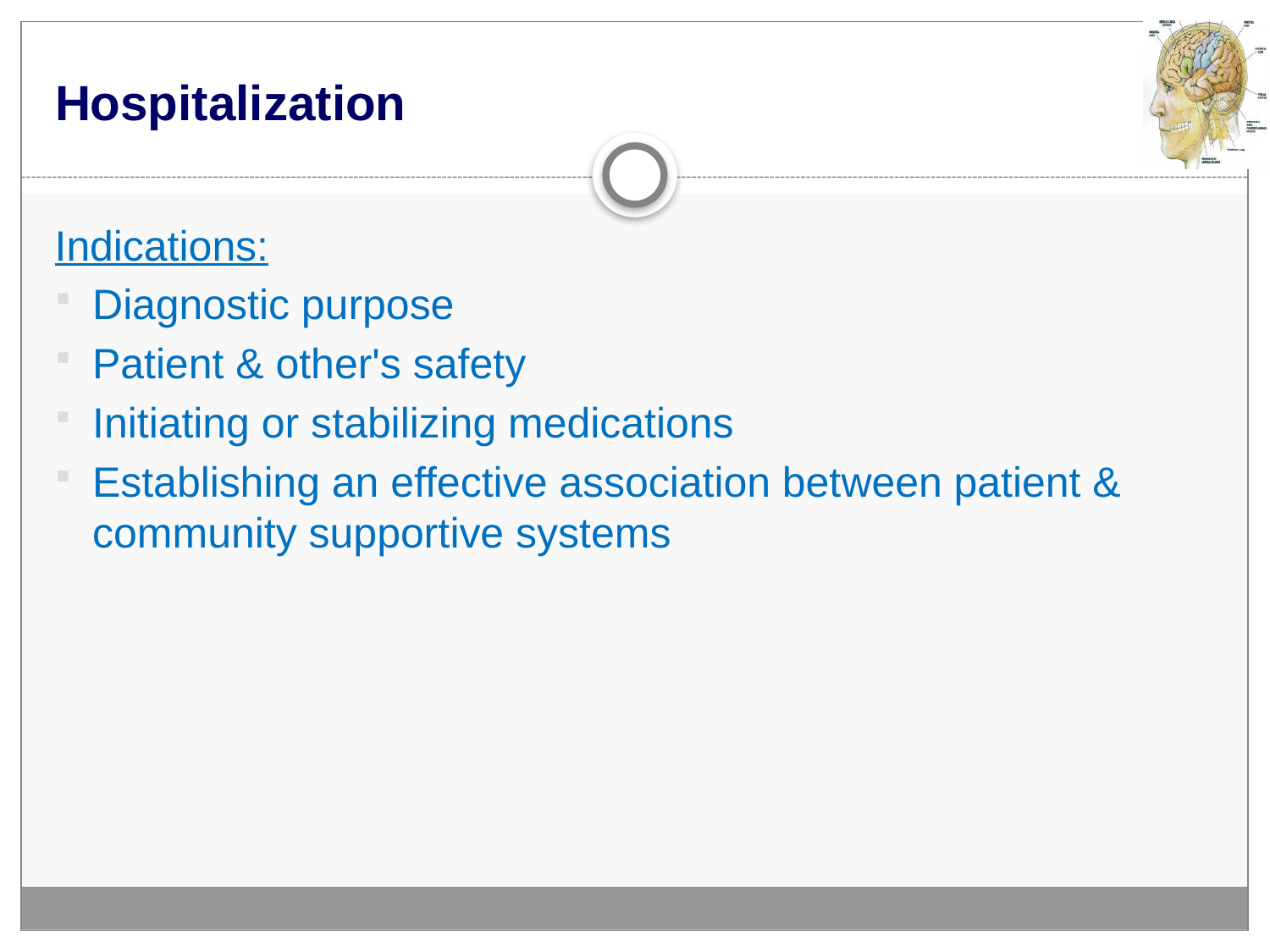

# Hospitalization
Indications:
Diagnostic purpose
Patient & other's safety
Initiating or stabilizing medications
Establishing an effective association between patient & community supportive systems